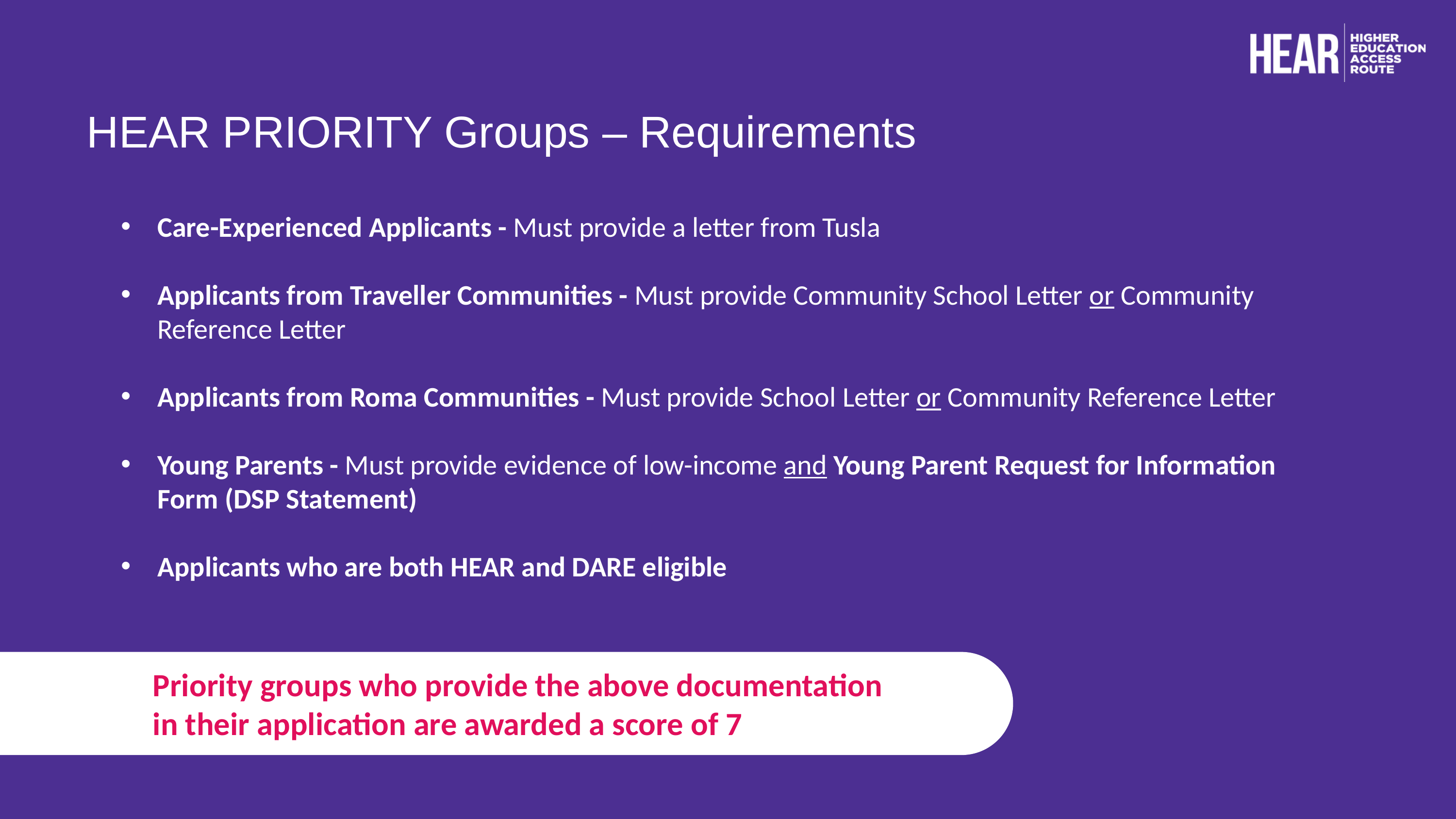

HEAR PRIORITY Groups – Requirements
Care-Experienced Applicants - Must provide a letter from Tusla

Applicants from Traveller Communities - Must provide Community School Letter or Community Reference Letter

Applicants from Roma Communities - Must provide School Letter or Community Reference Letter

Young Parents - Must provide evidence of low-income and Young Parent Request for Information Form (DSP Statement)

Applicants who are both HEAR and DARE eligible

Priority groups who provide the above documentation in their application are awarded a score of 7